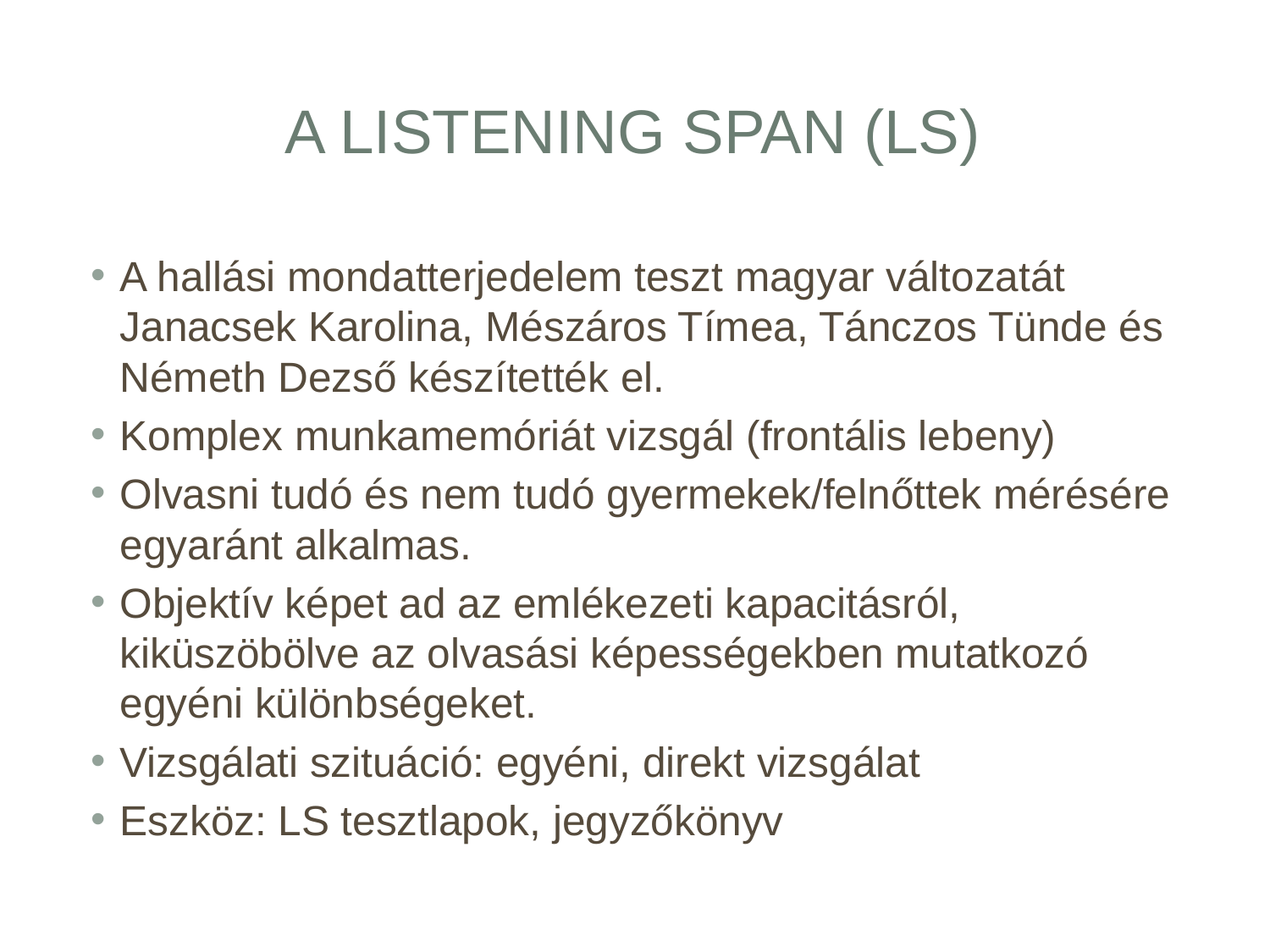

# A Listening Span (LS)
A hallási mondatterjedelem teszt magyar változatát Janacsek Karolina, Mészáros Tímea, Tánczos Tünde és Németh Dezső készítették el.
Komplex munkamemóriát vizsgál (frontális lebeny)
Olvasni tudó és nem tudó gyermekek/felnőttek mérésére egyaránt alkalmas.
Objektív képet ad az emlékezeti kapacitásról, kiküszöbölve az olvasási képességekben mutatkozó egyéni különbségeket.
Vizsgálati szituáció: egyéni, direkt vizsgálat
Eszköz: LS tesztlapok, jegyzőkönyv